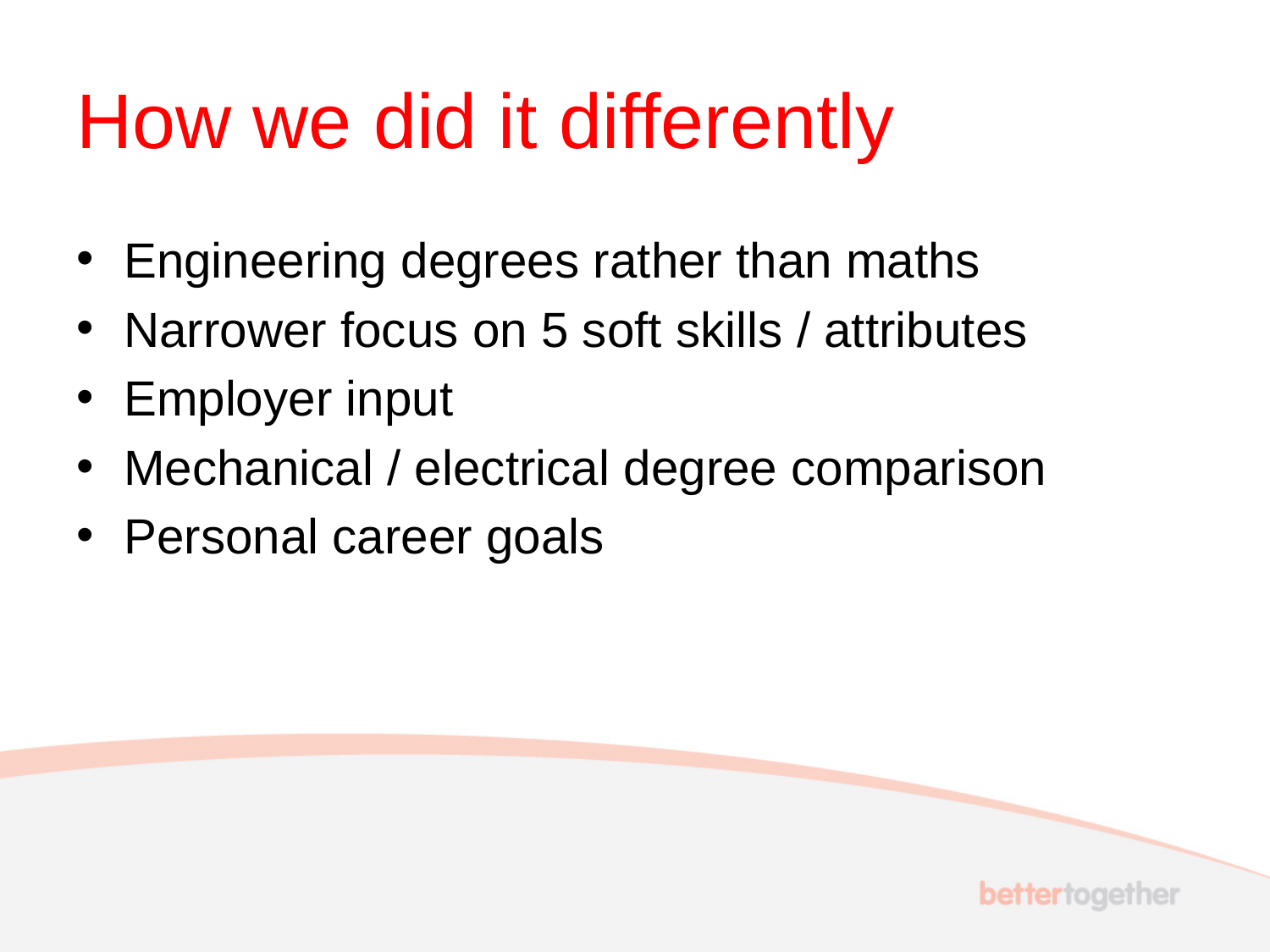

# How we did it differently
Engineering degrees rather than maths
Narrower focus on 5 soft skills / attributes
Employer input
Mechanical / electrical degree comparison
Personal career goals